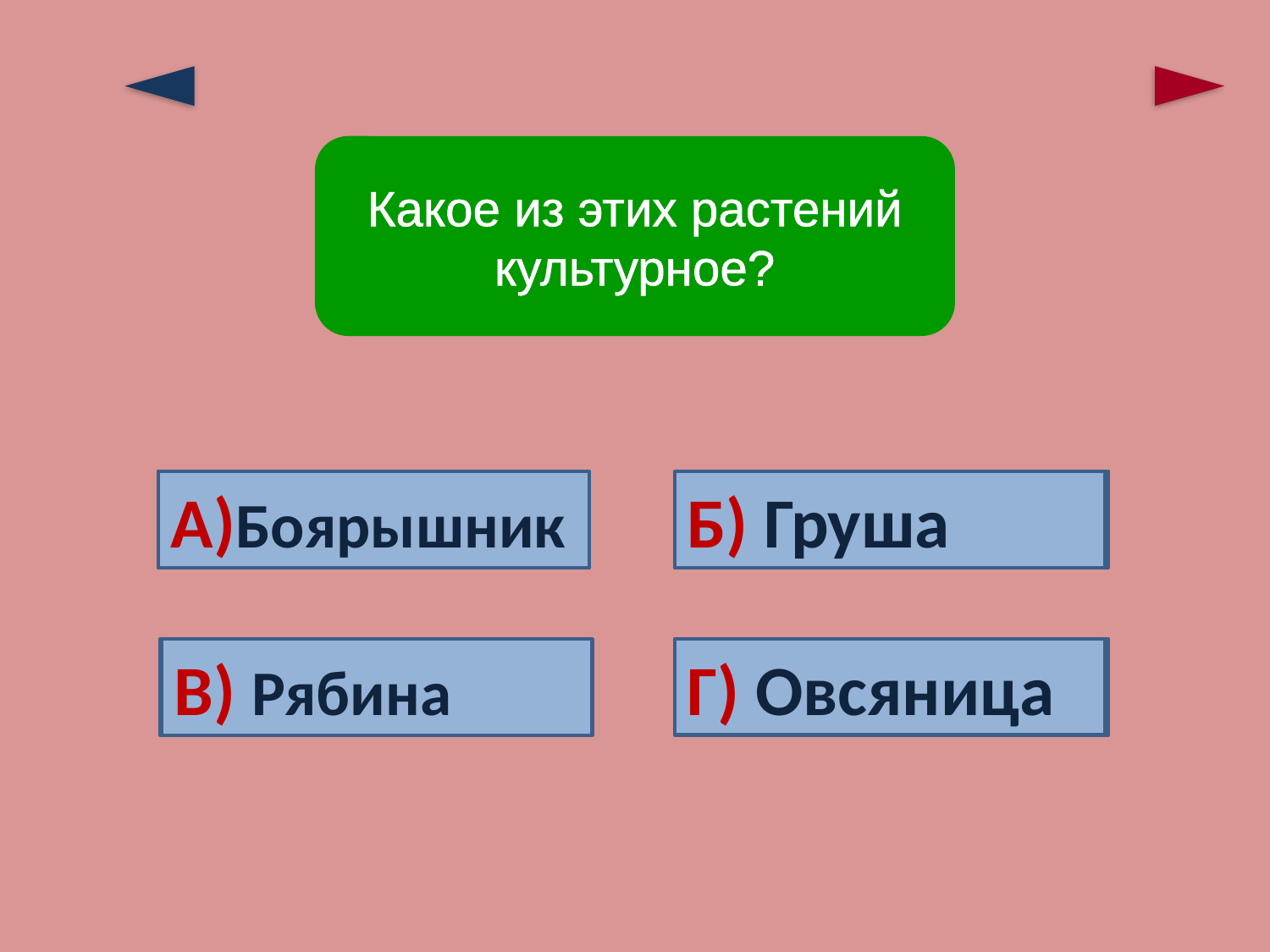

Какое из этих растений культурное?
Ошибка!
А)Боярышник
Б) Груша
Верно!
Ошибка!
Г) Овсяница
В) Рябина
Ошибка!